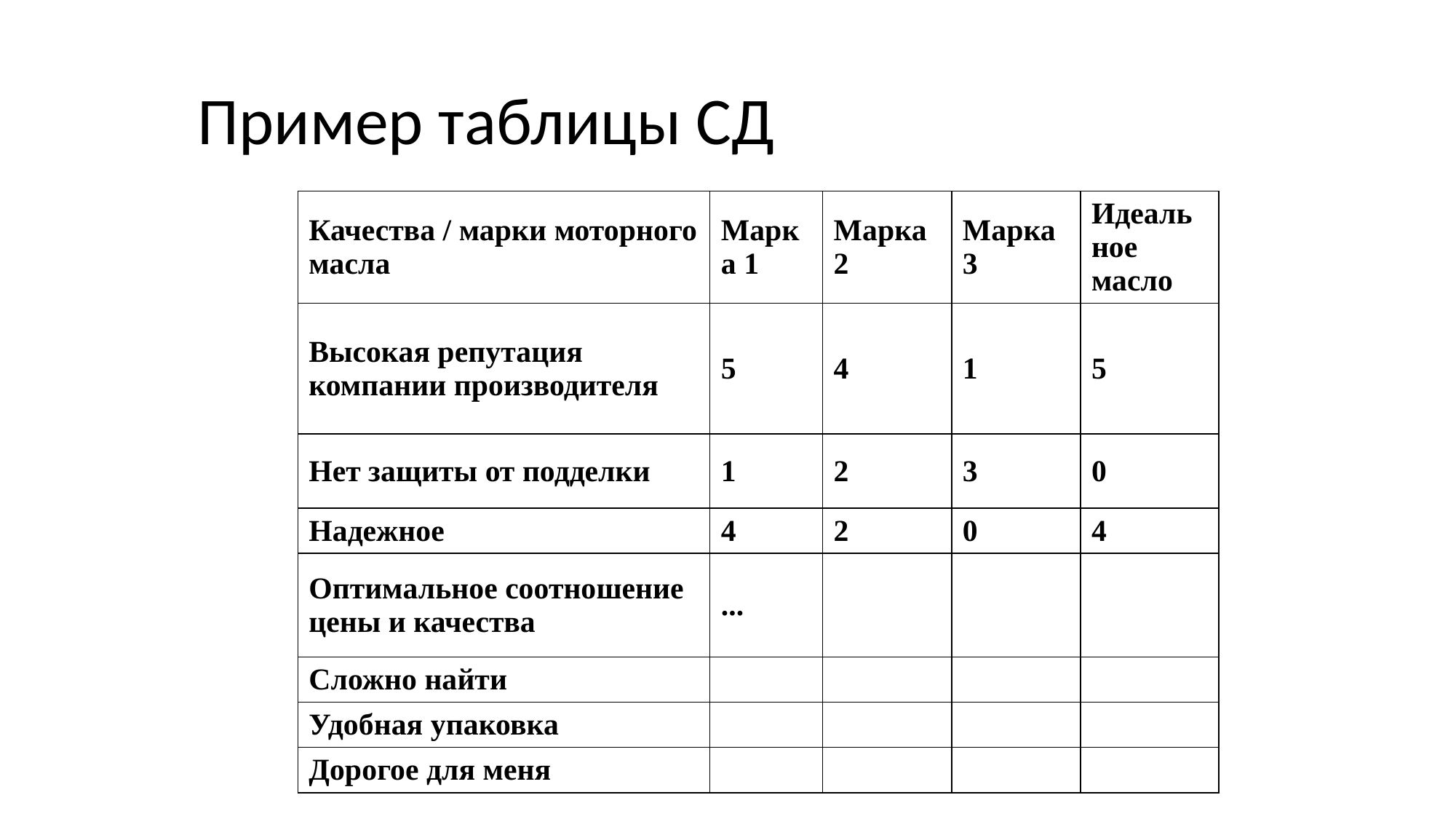

# Пример таблицы СД
| Качества / марки моторного масла | Марка 1 | Марка 2 | Марка 3 | Идеальное  масло |
| --- | --- | --- | --- | --- |
| Высокая репутация компании производителя | 5 | 4 | 1 | 5 |
| Нет защиты от подделки | 1 | 2 | 3 | 0 |
| Надежное | 4 | 2 | 0 | 4 |
| Оптимальное соотношение цены и качества | ... |  |  |  |
| Сложно найти |  |  |  |  |
| Удобная упаковка |  |  |  |  |
| Дорогое для меня |  |  |  |  |